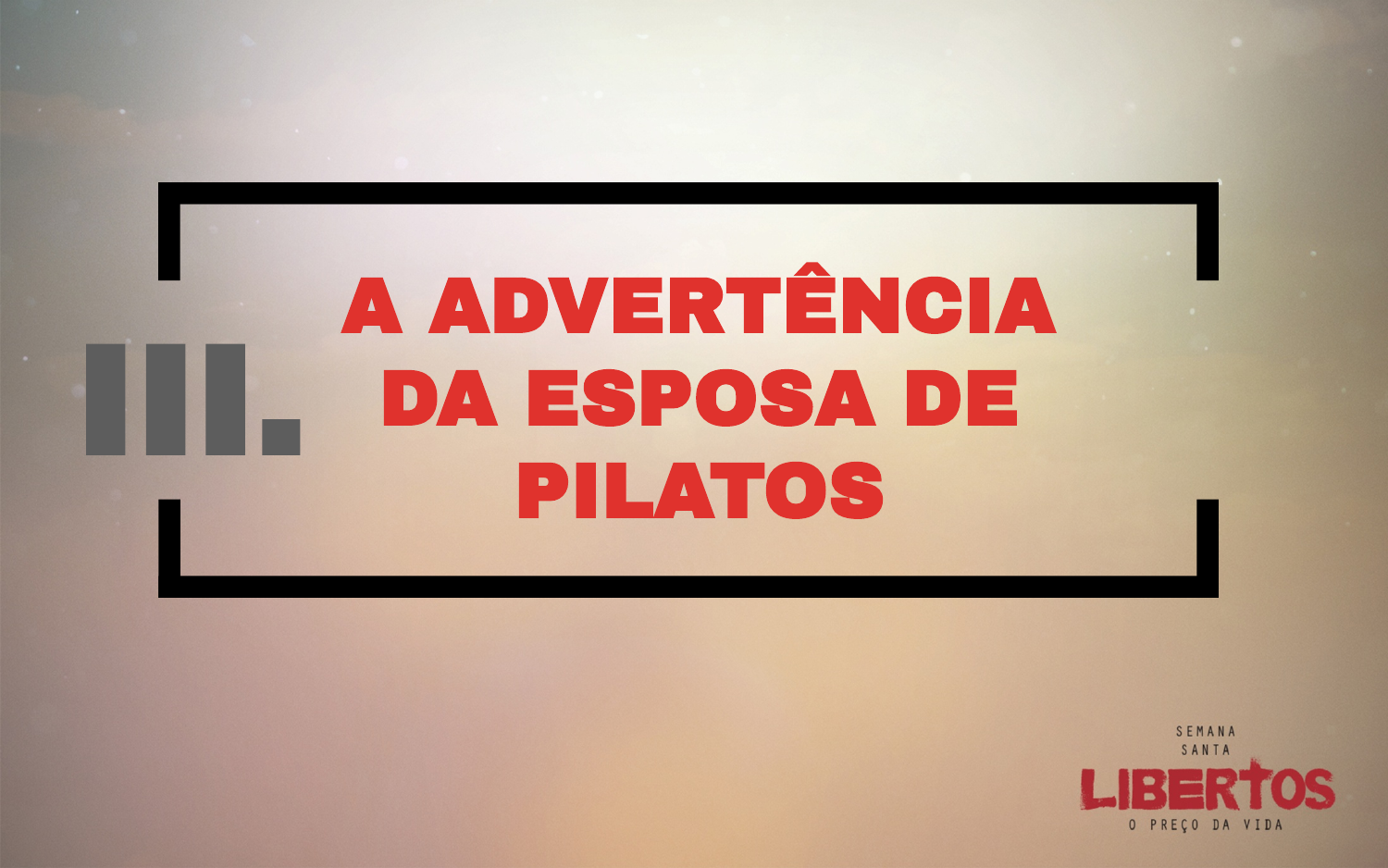

A ADVERTÊNCIA DA ESPOSA DE
PILATOS
III.